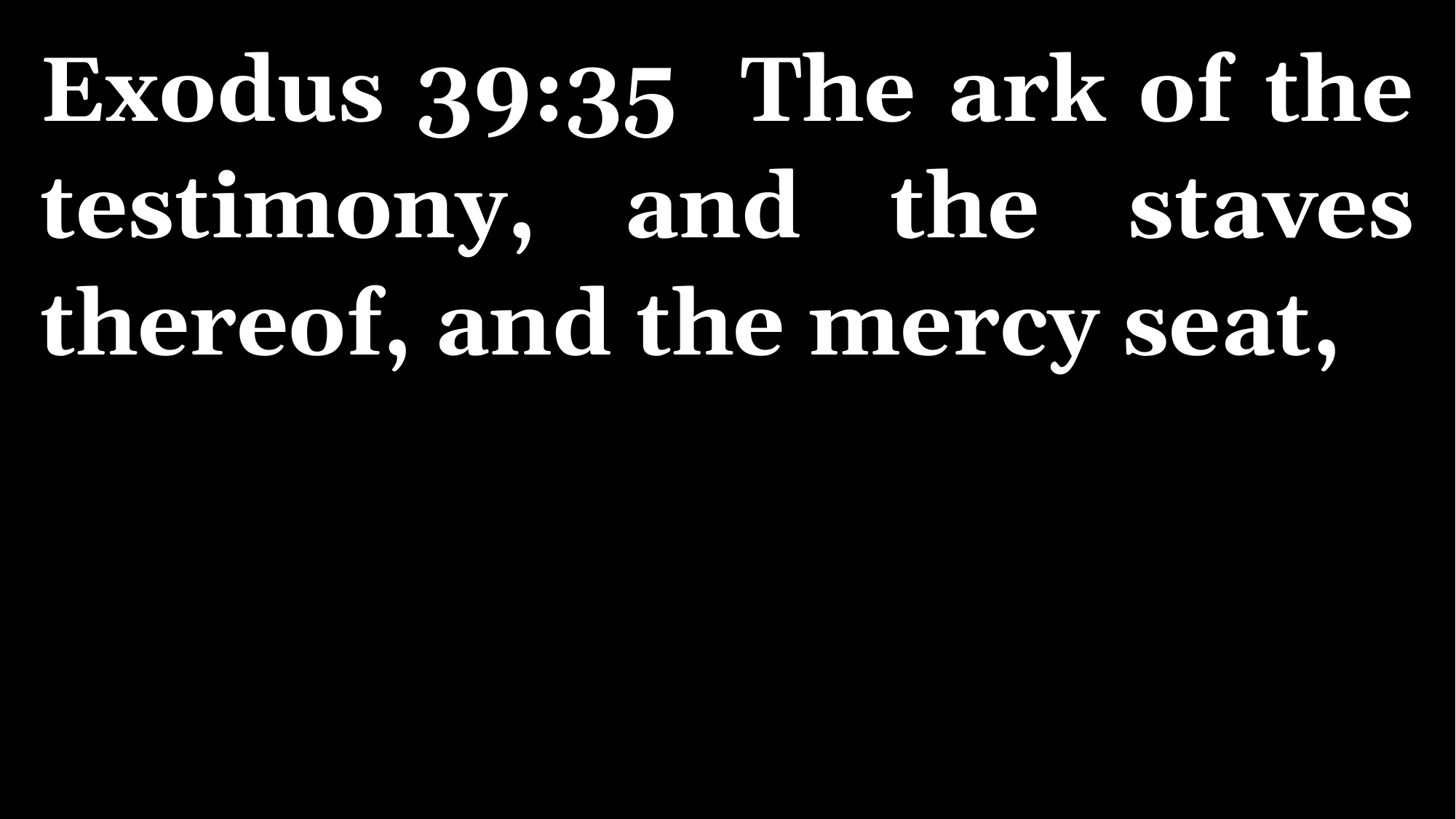

Exodus 39:35  The ark of the testimony, and the staves thereof, and the mercy seat,